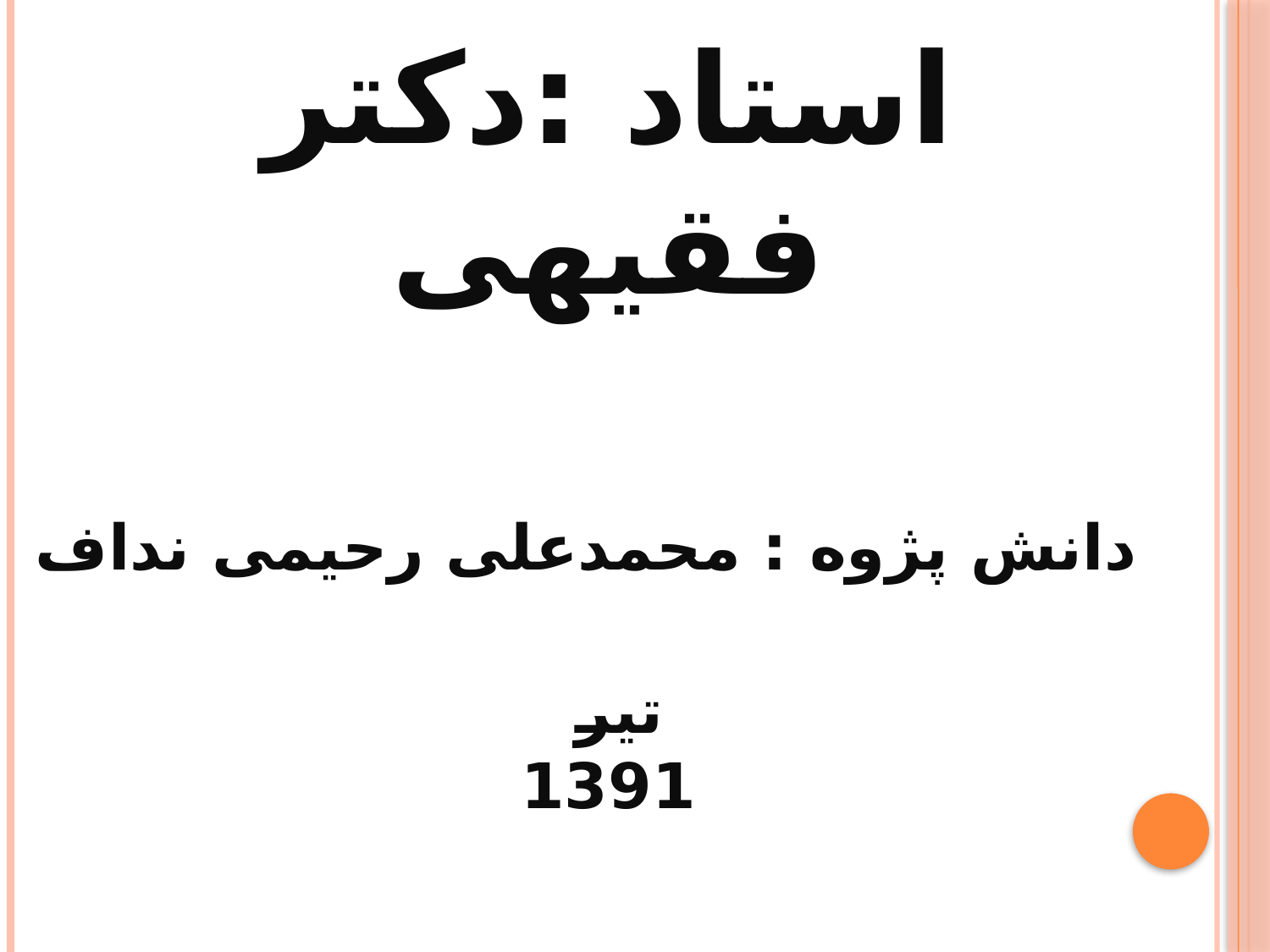

# استاد :دکتر فقیهی دانش پژوه : محمدعلی رحیمی نداف تیر 1391